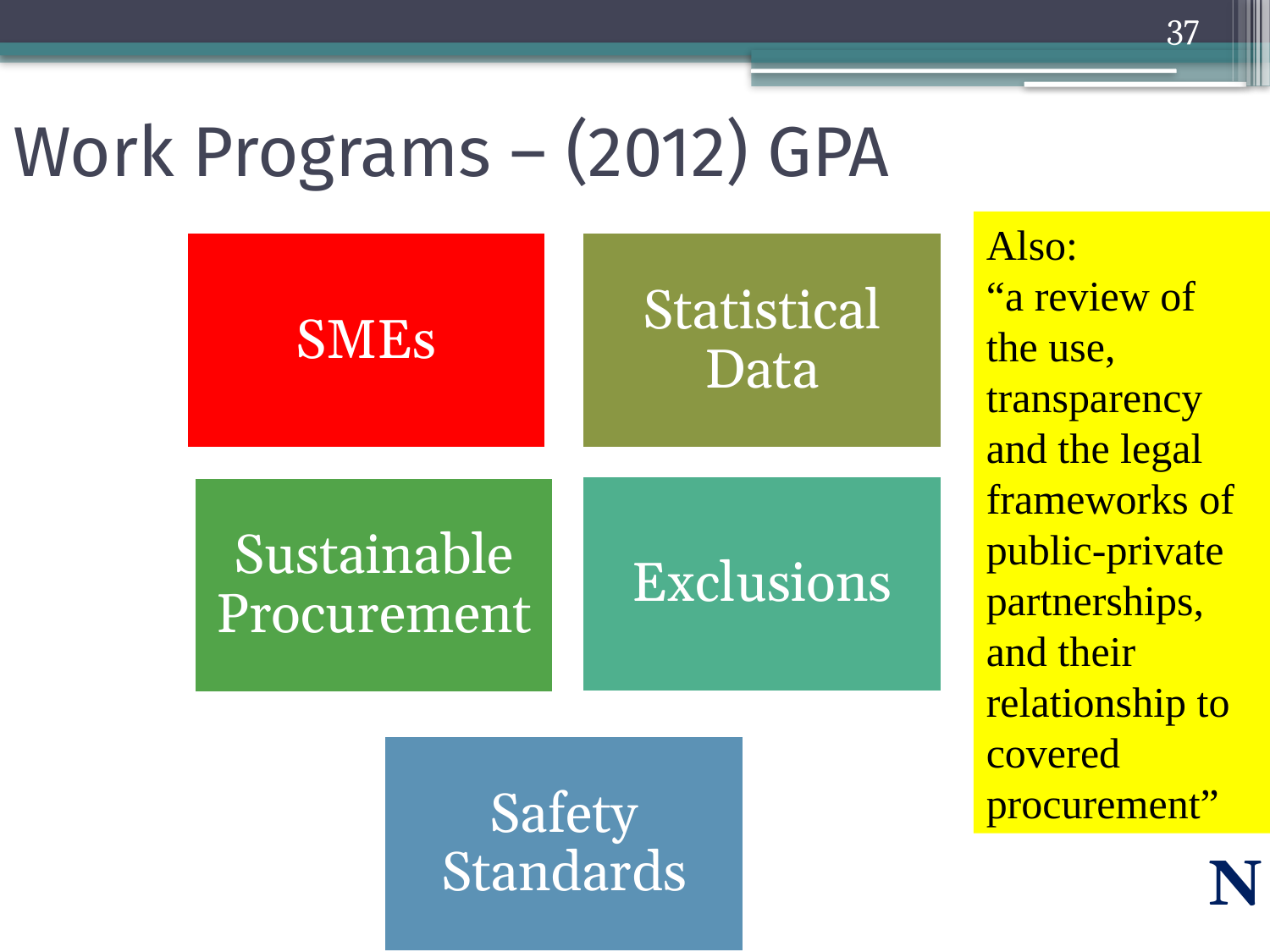

# Work Programs – (2012) GPA
Also:
“a review of the use, transparency and the legal frameworks of public-private partnerships, and their relationship to covered procurement”
SMEs
Statistical Data
Sustainable Procurement
Exclusions
Safety Standards
N